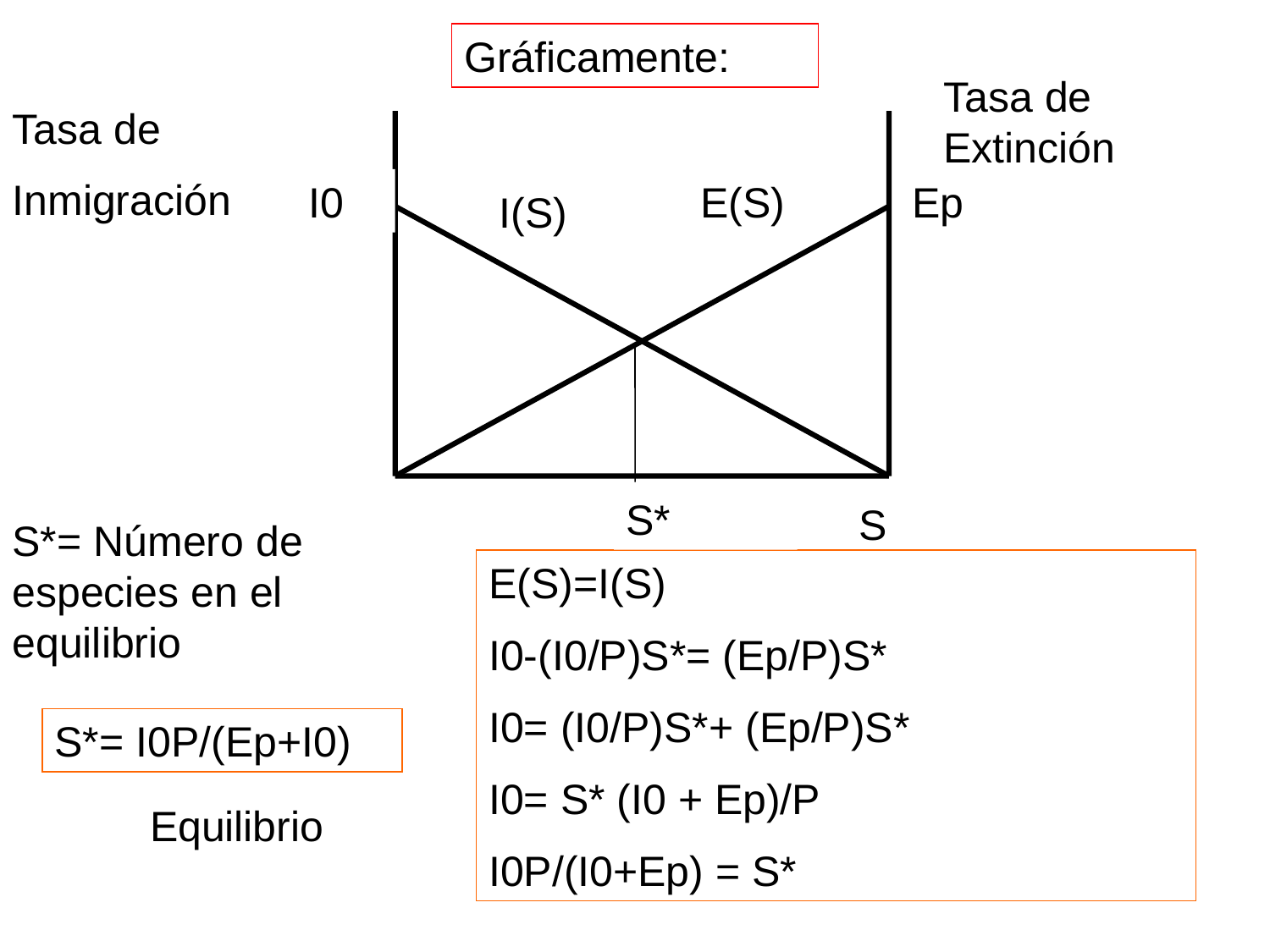

Gráficamente:
Tasa de Extinción
Tasa de
Inmigración

I0
E(S)
Ep
I(S)

S*
S
S*= Número de especies en el equilibrio
E(S)=I(S)
I0-(I0/P)S*= (Ep/P)S*
I0= (I0/P)S*+ (Ep/P)S*
I0= S* (I0 + Ep)/P
I0P/(I0+Ep) = S*
S*= I0P/(Ep+I0)
Equilibrio